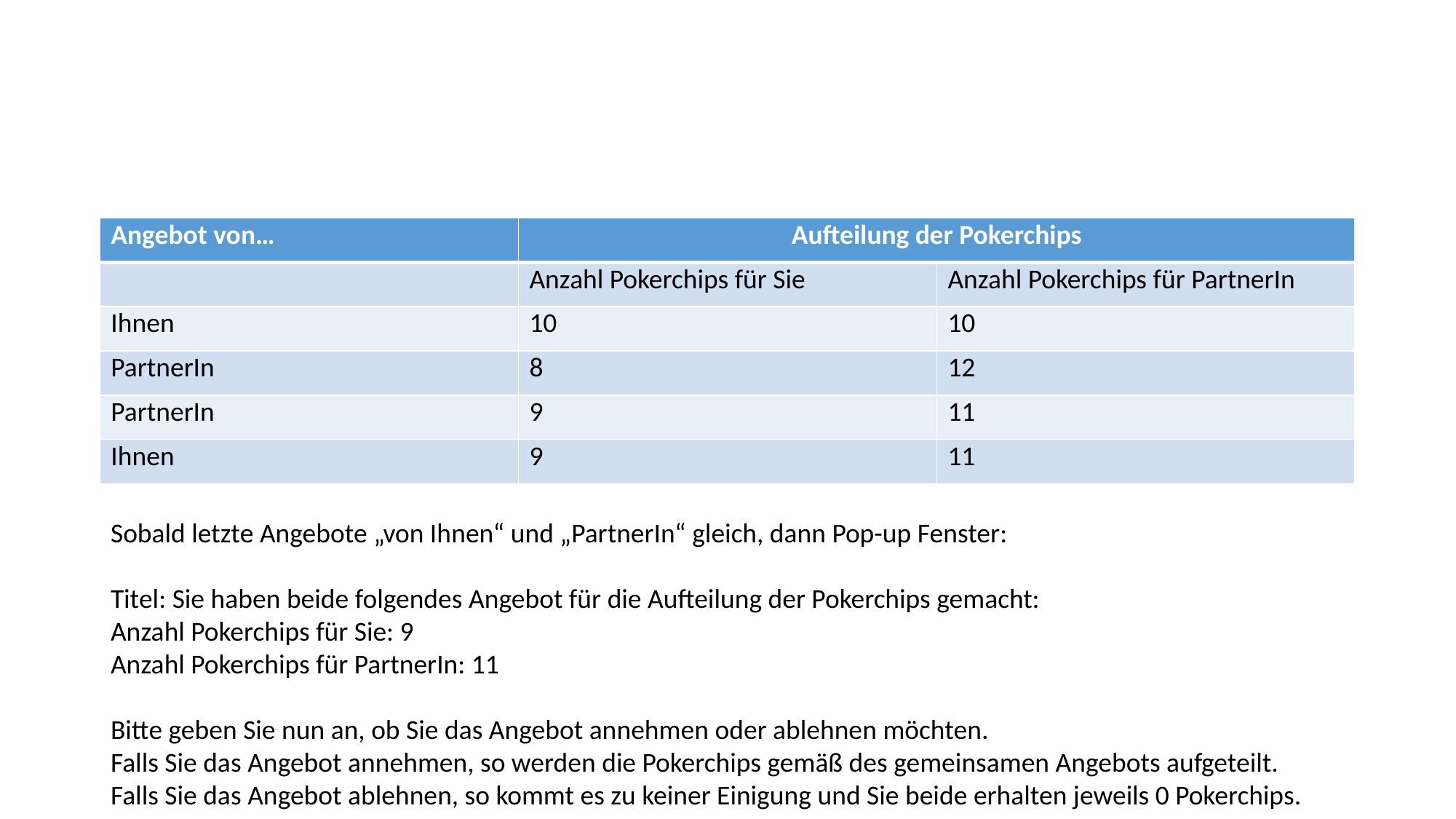

#
| Angebot von… | Aufteilung der Pokerchips |  |
| --- | --- | --- |
|  | Anzahl Pokerchips für Sie | Anzahl Pokerchips für PartnerIn |
| Ihnen | 10 | 10 |
| PartnerIn | 8 | 12 |
| PartnerIn | 9 | 11 |
| Ihnen | 9 | 11 |
Sobald letzte Angebote „von Ihnen“ und „PartnerIn“ gleich, dann Pop-up Fenster:

Titel: Sie haben beide folgendes Angebot für die Aufteilung der Pokerchips gemacht:
Anzahl Pokerchips für Sie: 9
Anzahl Pokerchips für PartnerIn: 11

Bitte geben Sie nun an, ob Sie das Angebot annehmen oder ablehnen möchten.
Falls Sie das Angebot annehmen, so werden die Pokerchips gemäß des gemeinsamen Angebots aufgeteilt.
Falls Sie das Angebot ablehnen, so kommt es zu keiner Einigung und Sie beide erhalten jeweils 0 Pokerchips.